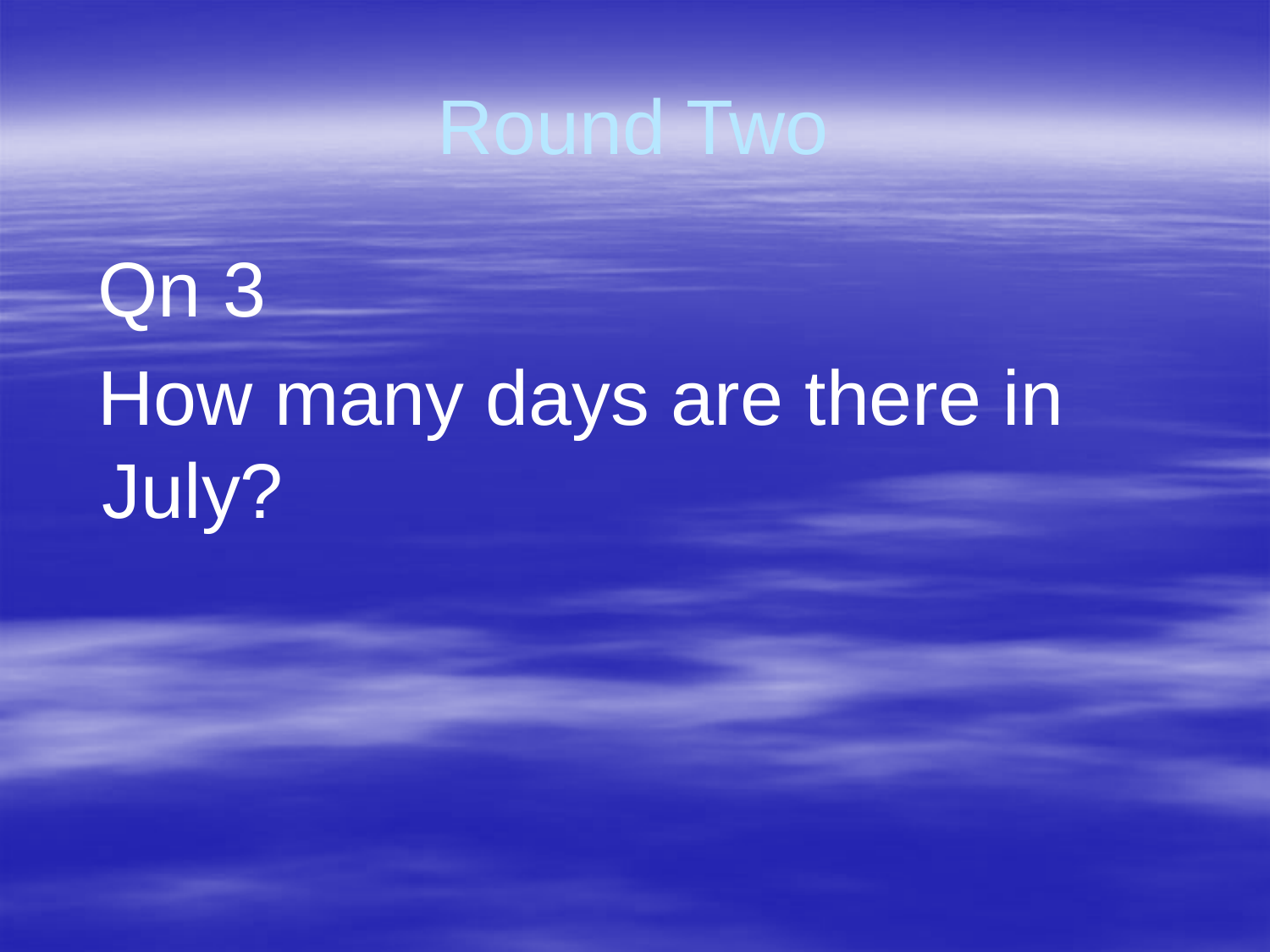

# Round Two
  Qn 3
  How many days are there in July?